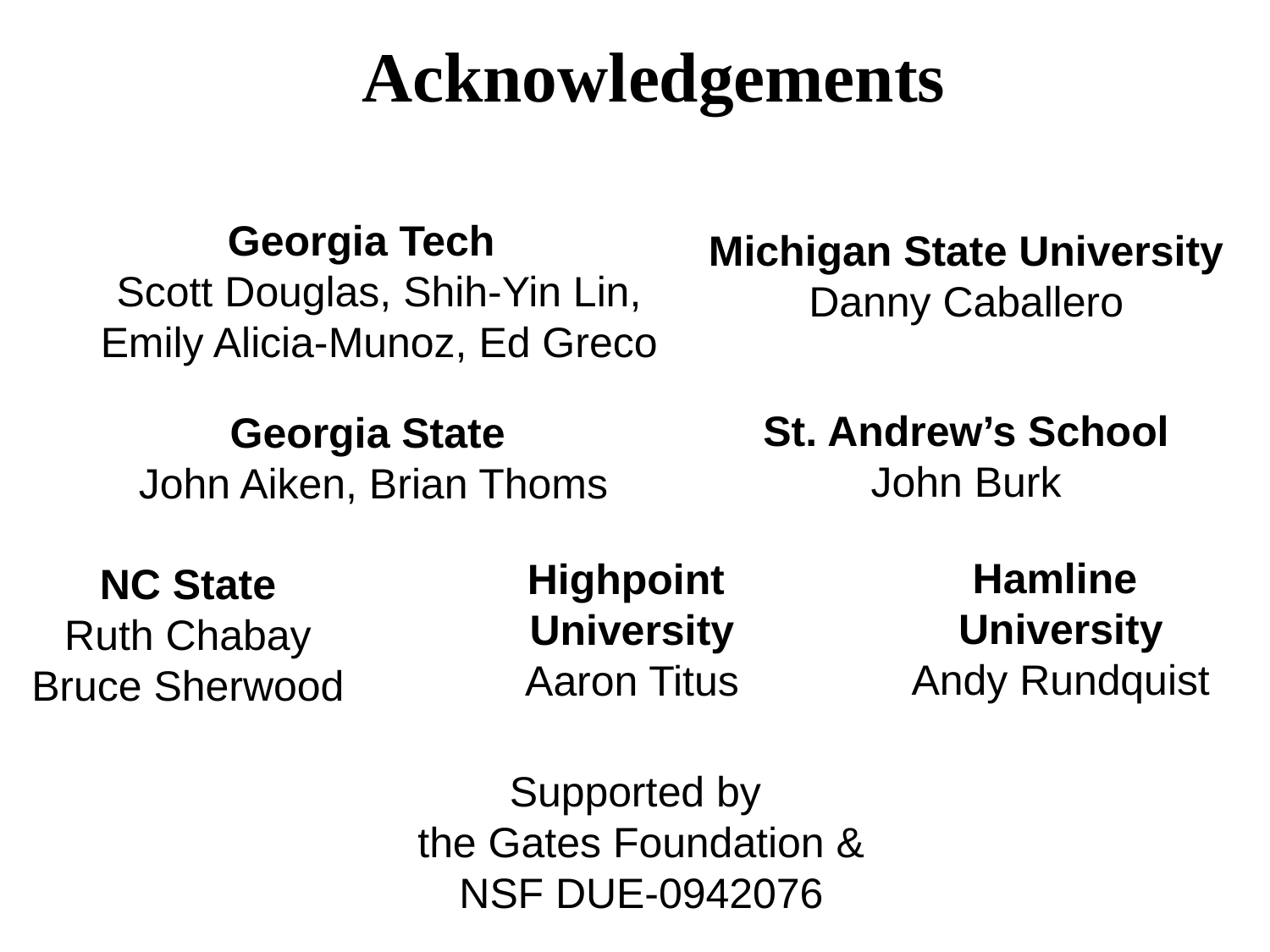

Acknowledgements
Georgia Tech
Scott Douglas, Shih-Yin Lin,
Emily Alicia-Munoz, Ed Greco
Michigan State University
Danny Caballero
St. Andrew’s School
John Burk
Georgia State
John Aiken, Brian Thoms
Hamline
University
Andy Rundquist
Highpoint
University
Aaron Titus
NC State
Ruth Chabay
Bruce Sherwood
Supported by
the Gates Foundation &
NSF DUE-0942076